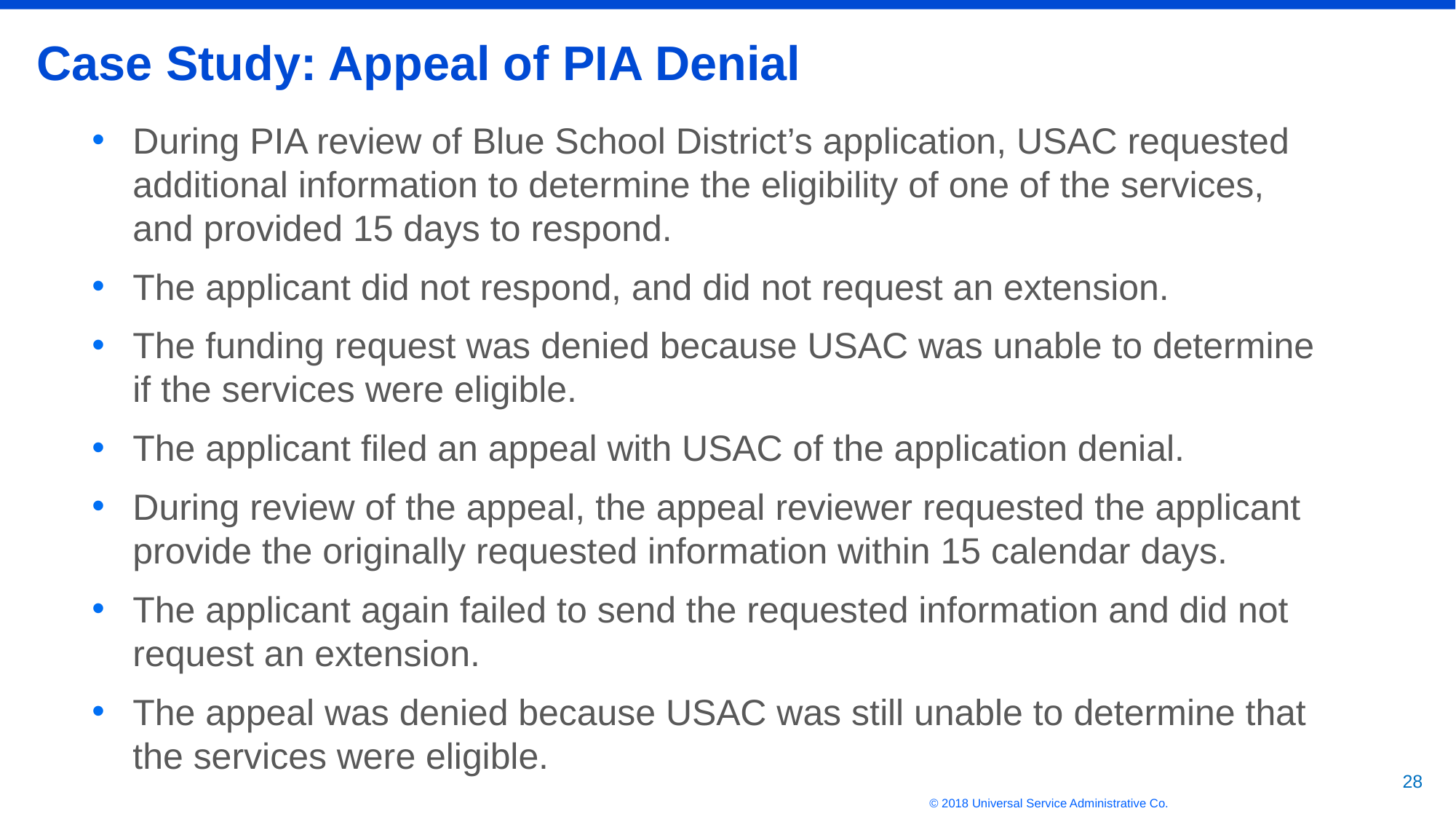

# Case Study: Appeal of PIA Denial
During PIA review of Blue School District’s application, USAC requested additional information to determine the eligibility of one of the services, and provided 15 days to respond.
The applicant did not respond, and did not request an extension.
The funding request was denied because USAC was unable to determine if the services were eligible.
The applicant filed an appeal with USAC of the application denial.
During review of the appeal, the appeal reviewer requested the applicant provide the originally requested information within 15 calendar days.
The applicant again failed to send the requested information and did not request an extension.
The appeal was denied because USAC was still unable to determine that the services were eligible.
28
© 2018 Universal Service Administrative Co.